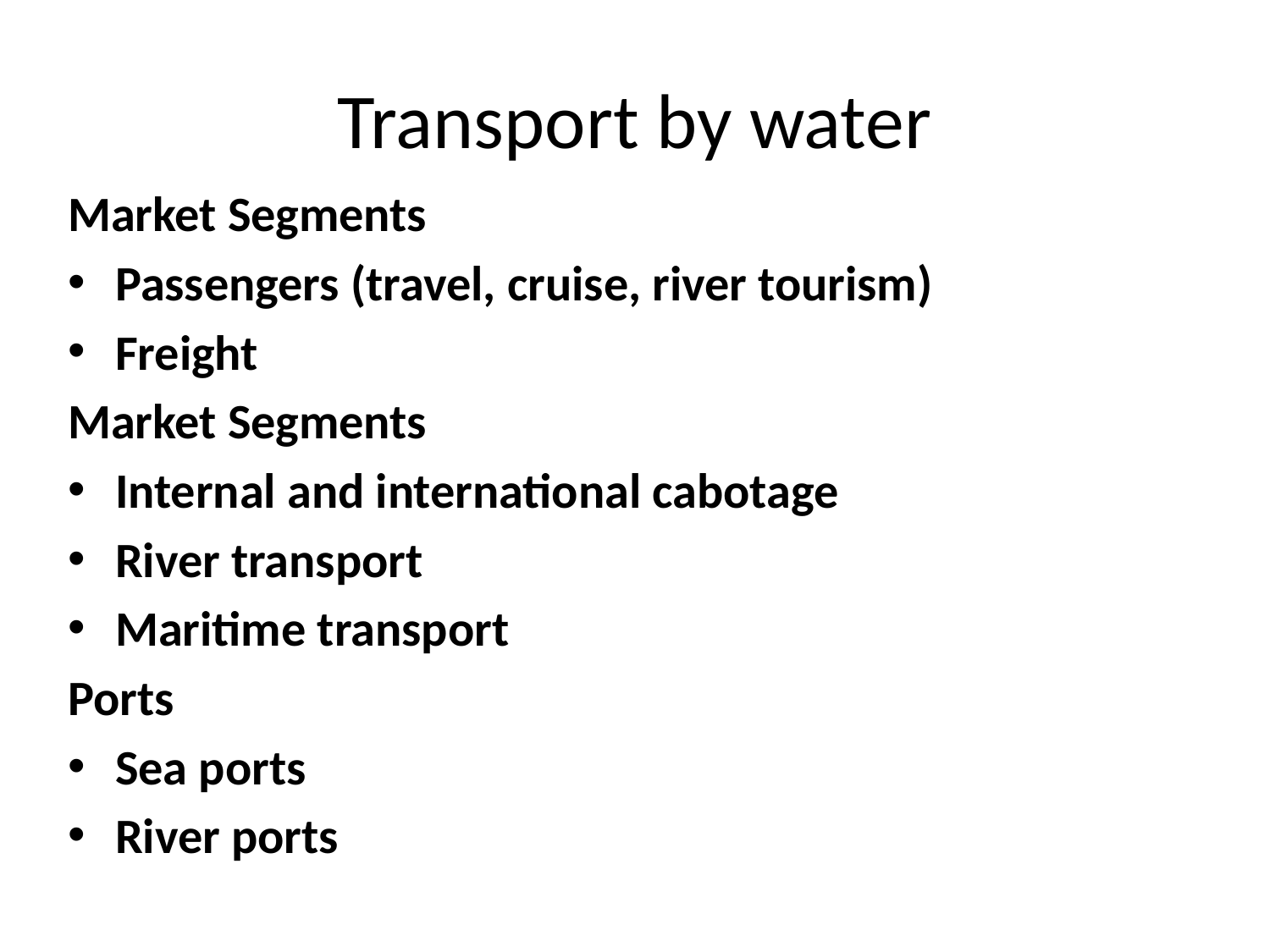

# Transport by water
Market Segments
Passengers (travel, cruise, river tourism)
Freight
Market Segments
Internal and international cabotage
River transport
Maritime transport
Ports
Sea ports
River ports